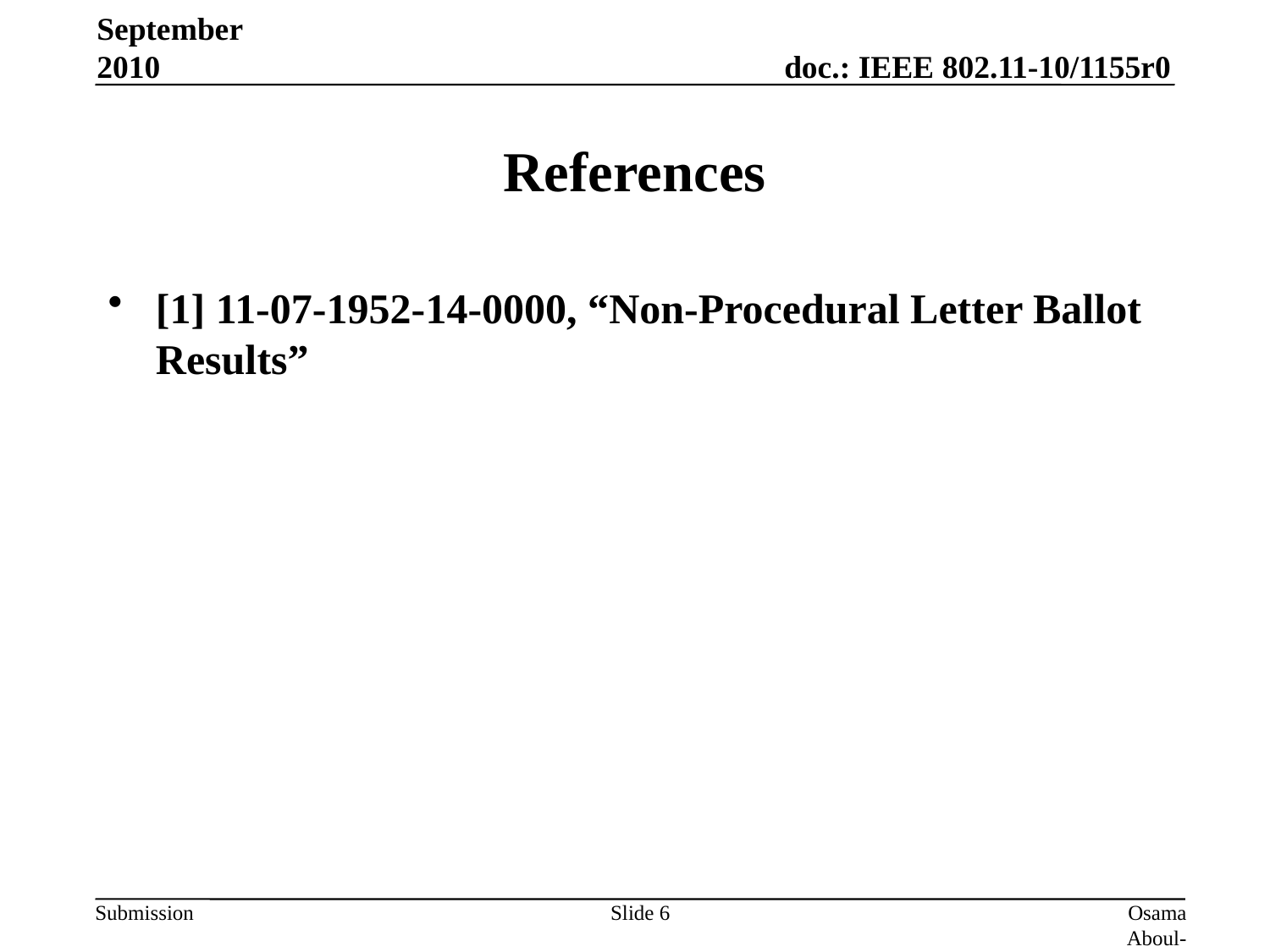

September 2010
# References
[1] 11-07-1952-14-0000, “Non-Procedural Letter Ballot Results”
Slide 6
Osama Aboul-Magd, Samsung